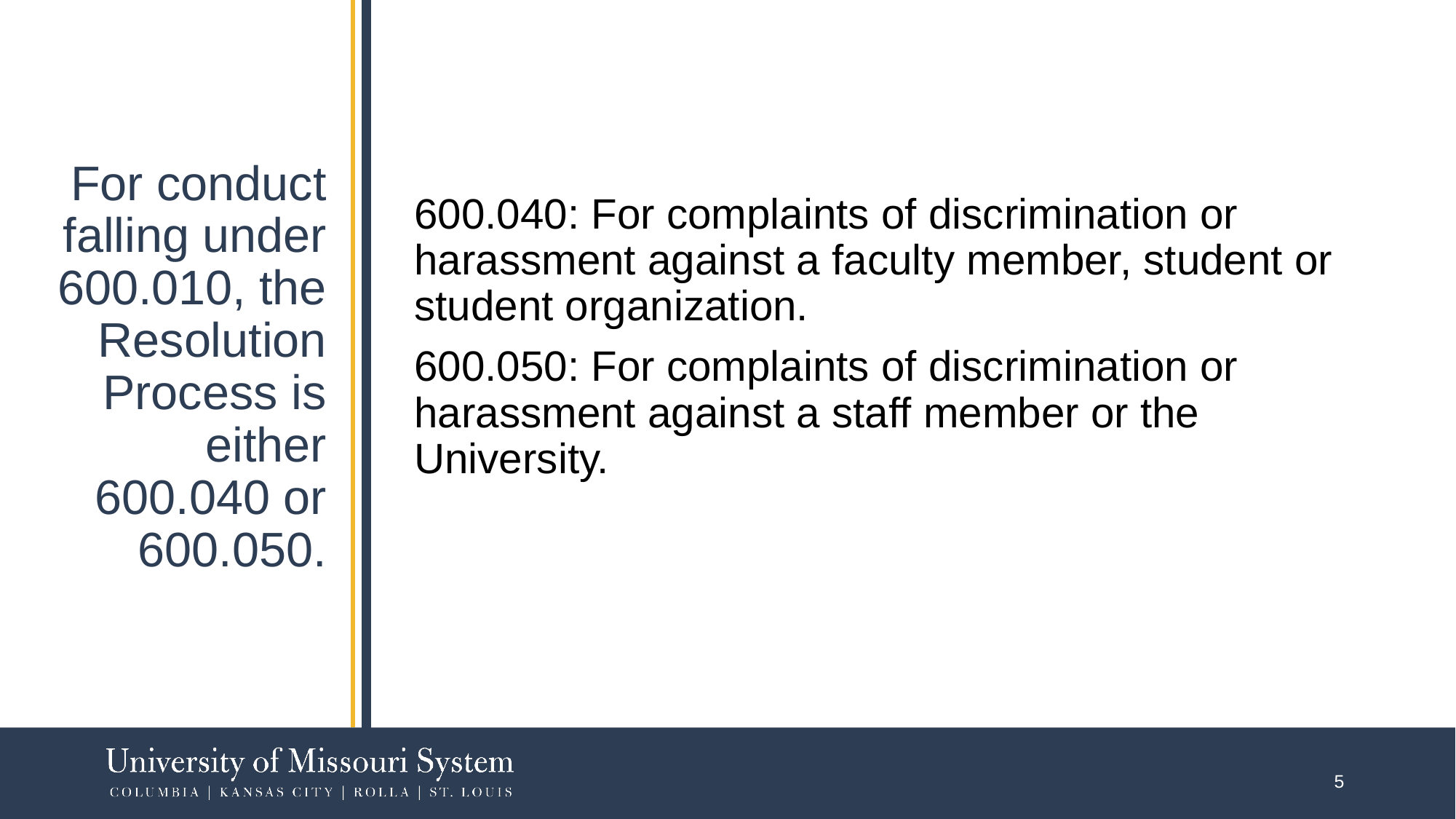

# For conduct falling under 600.010, the Resolution Process is either 600.040 or 600.050.
600.040: For complaints of discrimination or harassment against a faculty member, student or student organization.
600.050: For complaints of discrimination or harassment against a staff member or the University.

5